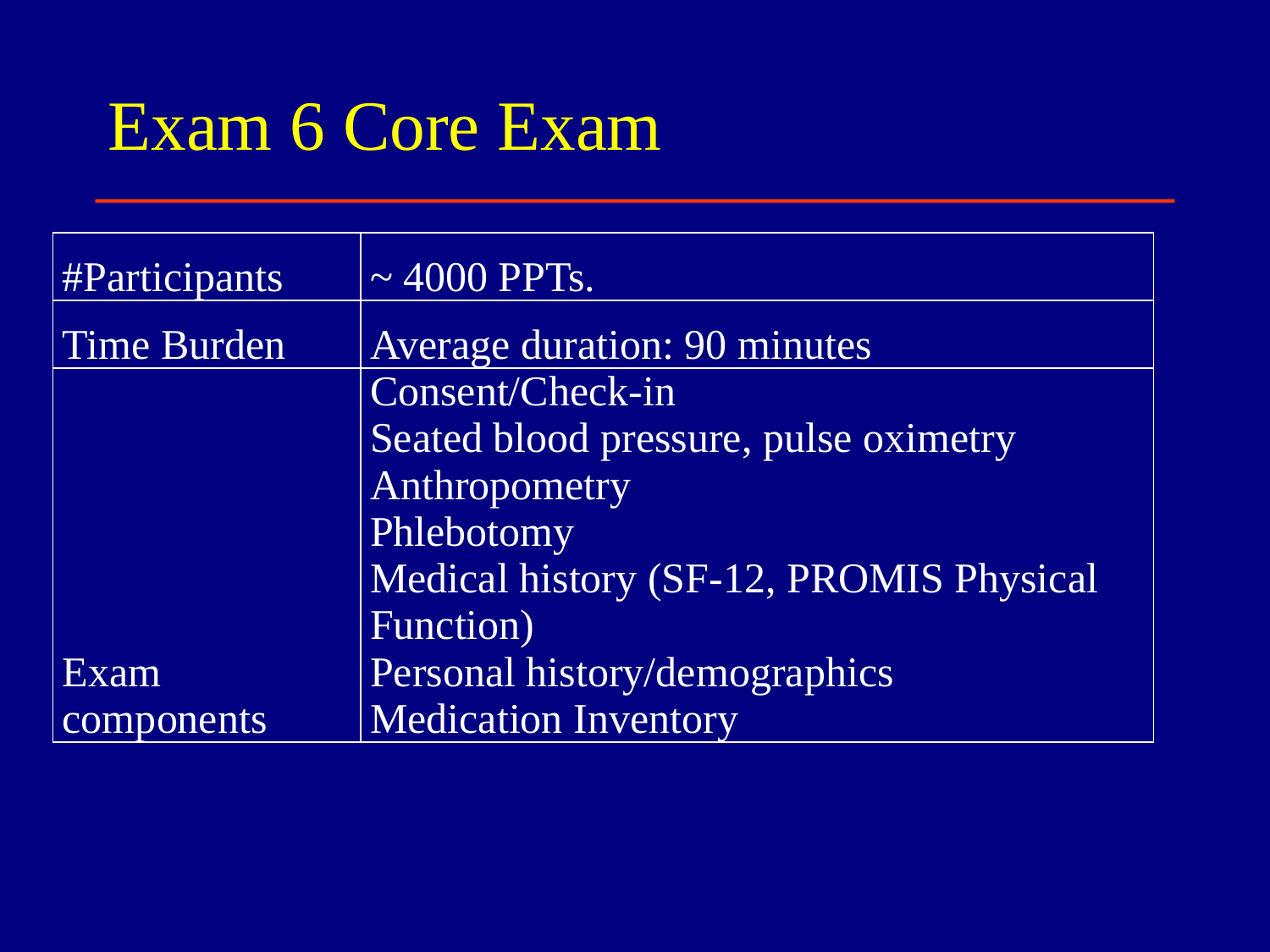

# Exam 6 Core Exam
| #Participants | ~ 4000 PPTs. |
| --- | --- |
| Time Burden | Average duration: 90 minutes |
| Exam components | Consent/Check-in Seated blood pressure, pulse oximetry Anthropometry Phlebotomy Medical history (SF-12, PROMIS Physical Function) Personal history/demographics Medication Inventory |